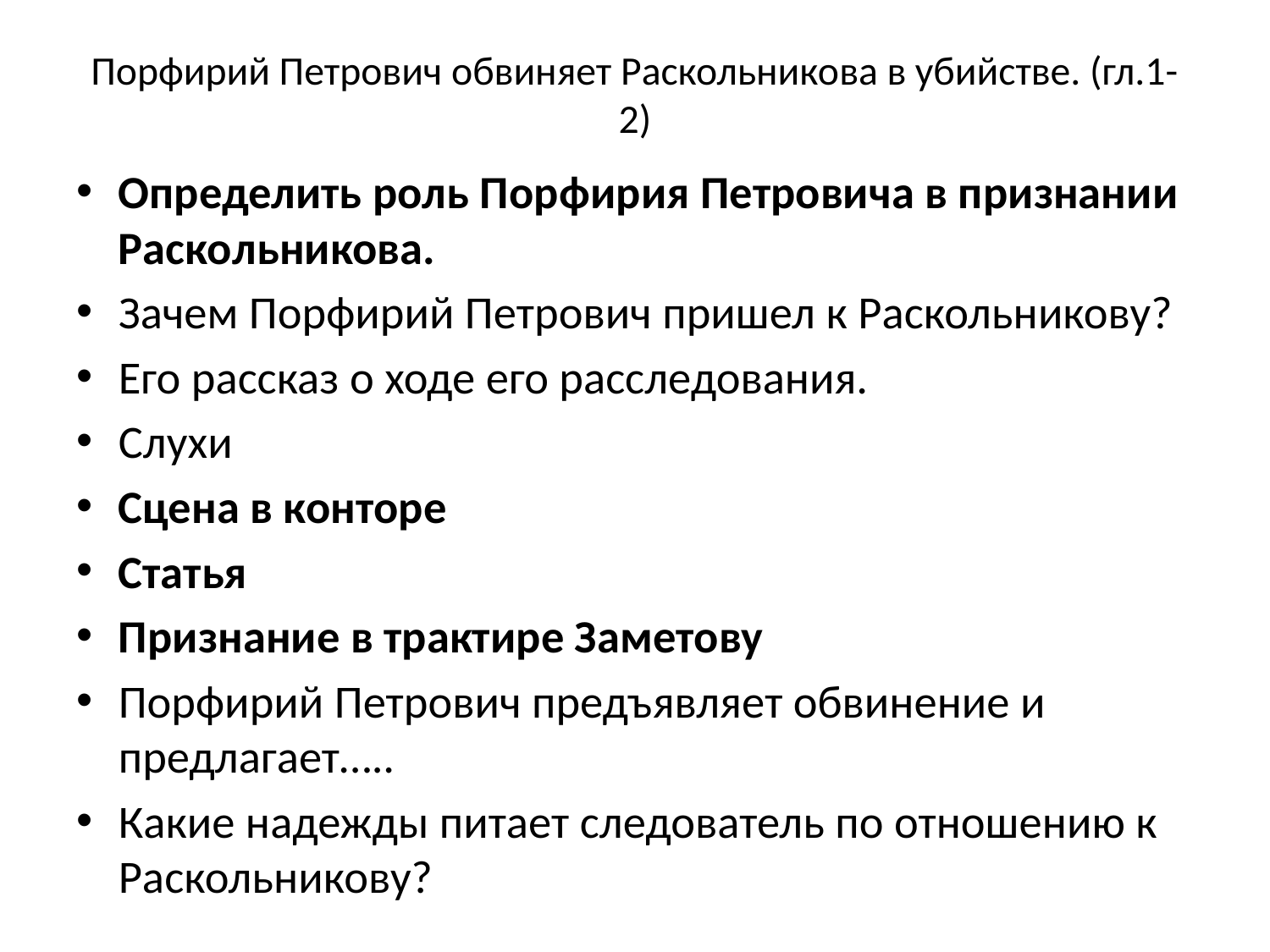

# Порфирий Петрович обвиняет Раскольникова в убийстве. (гл.1-2)
Определить роль Порфирия Петровича в признании Раскольникова.
Зачем Порфирий Петрович пришел к Раскольникову?
Его рассказ о ходе его расследования.
Слухи
Сцена в конторе
Статья
Признание в трактире Заметову
Порфирий Петрович предъявляет обвинение и предлагает…..
Какие надежды питает следователь по отношению к Раскольникову?